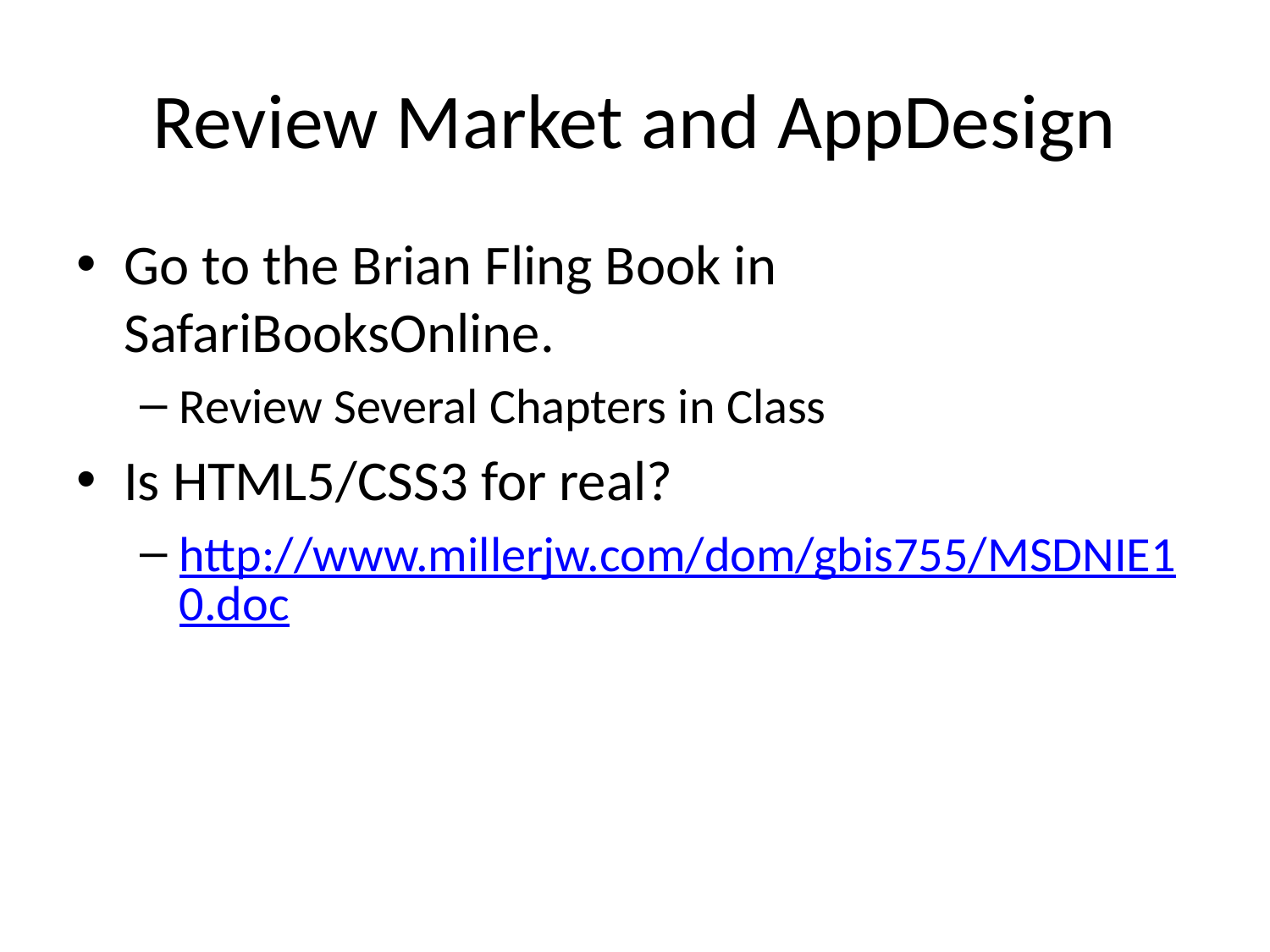

# Review Market and AppDesign
Go to the Brian Fling Book in SafariBooksOnline.
Review Several Chapters in Class
Is HTML5/CSS3 for real?
http://www.millerjw.com/dom/gbis755/MSDNIE10.doc